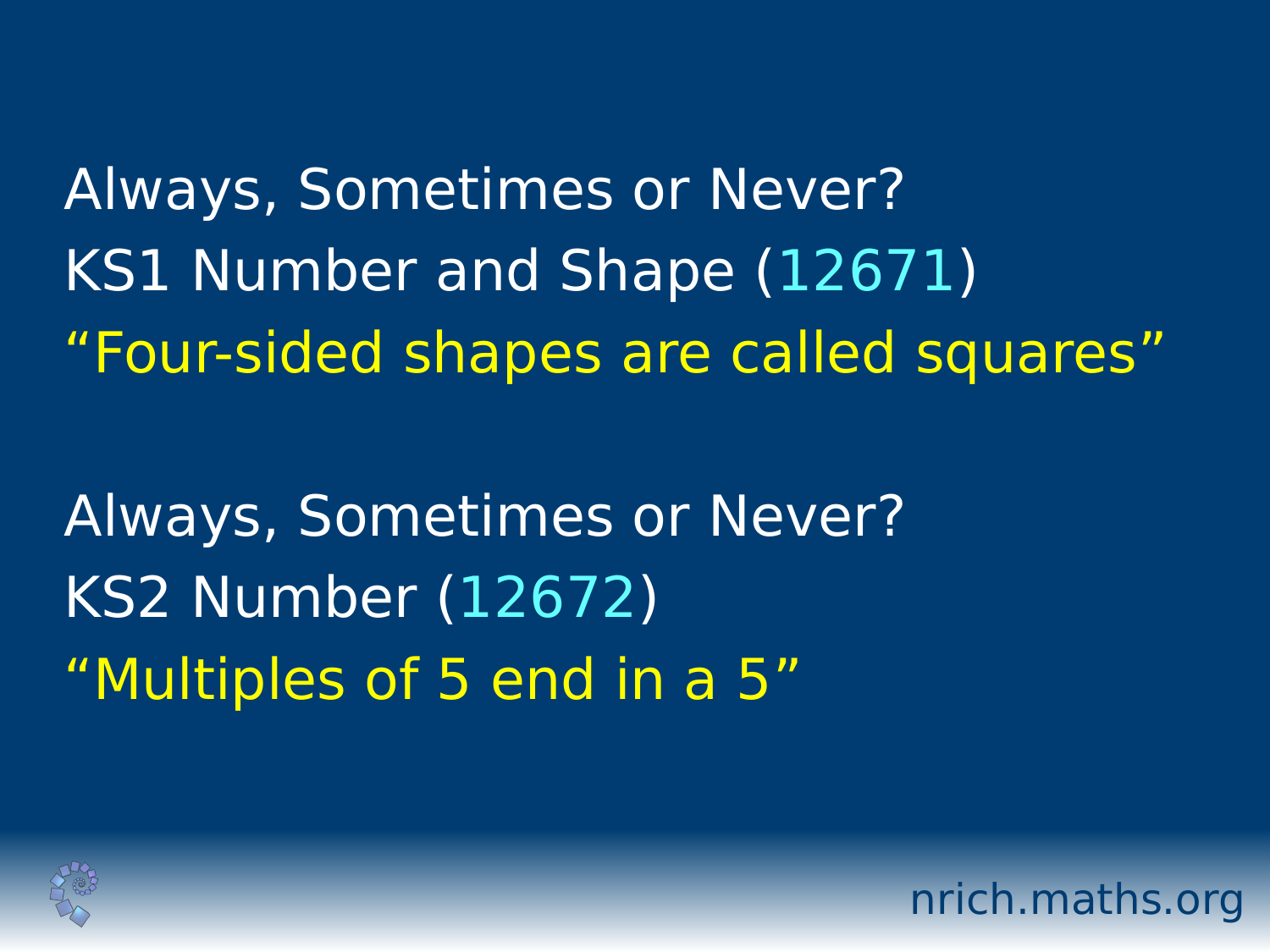

Always, Sometimes or Never?
KS1 Number and Shape (12671)
“Four-sided shapes are called squares”

Always, Sometimes or Never?
KS2 Number (12672)
“Multiples of 5 end in a 5”

nrich.maths.org